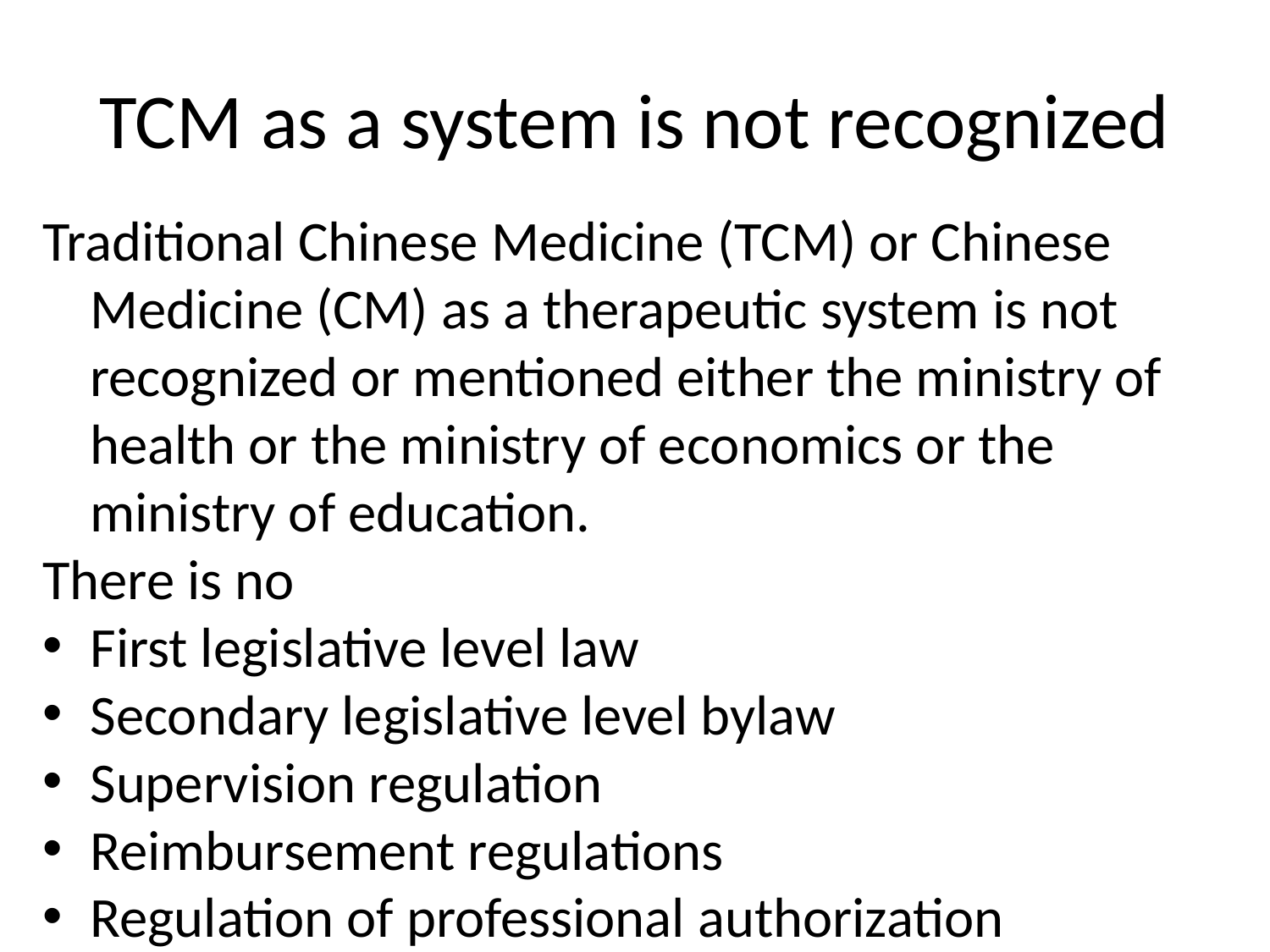

TCM as a system is not recognized
Traditional Chinese Medicine (TCM) or Chinese Medicine (CM) as a therapeutic system is not recognized or mentioned either the ministry of health or the ministry of economics or the ministry of education.
There is no
First legislative level law
Secondary legislative level bylaw
Supervision regulation
Reimbursement regulations
Regulation of professional authorization

But there is
Regulation from professional member association on a voluntary basis. [ΕΙΡ. : βλεπε κειμενο στο cover του μεηλ μου. Αμφιβάλλω αν μπορεί στην Ελλάδα να υπάρξει αυτορρύθμιση χωρίς σχετική πρόβλεψη-σχετική εξουσιοδότηση από τον νόμο. Οπότε αυτό που κάνει ο ΕΣΚΙ αυτή τη στιγμή το χαρακτηρίζω όχι regulation αλλά internal regulation ή effort για self regulation in the absence of law.)

Conclusion: TCM is voluntary (ΕΙΡ. : voluntarily) regulated
Reference
	I. Pervolaraki.(2015). Legal Situation of Chinese Medicine in Greece. Chinese Medicine Magazine Vol 1 of the Hellenic Association of Chinese Medicine (article in Greek)
	S. Wiesener et al. (2012). Legal Status and Regulation of CAM in Europe. Cambrella